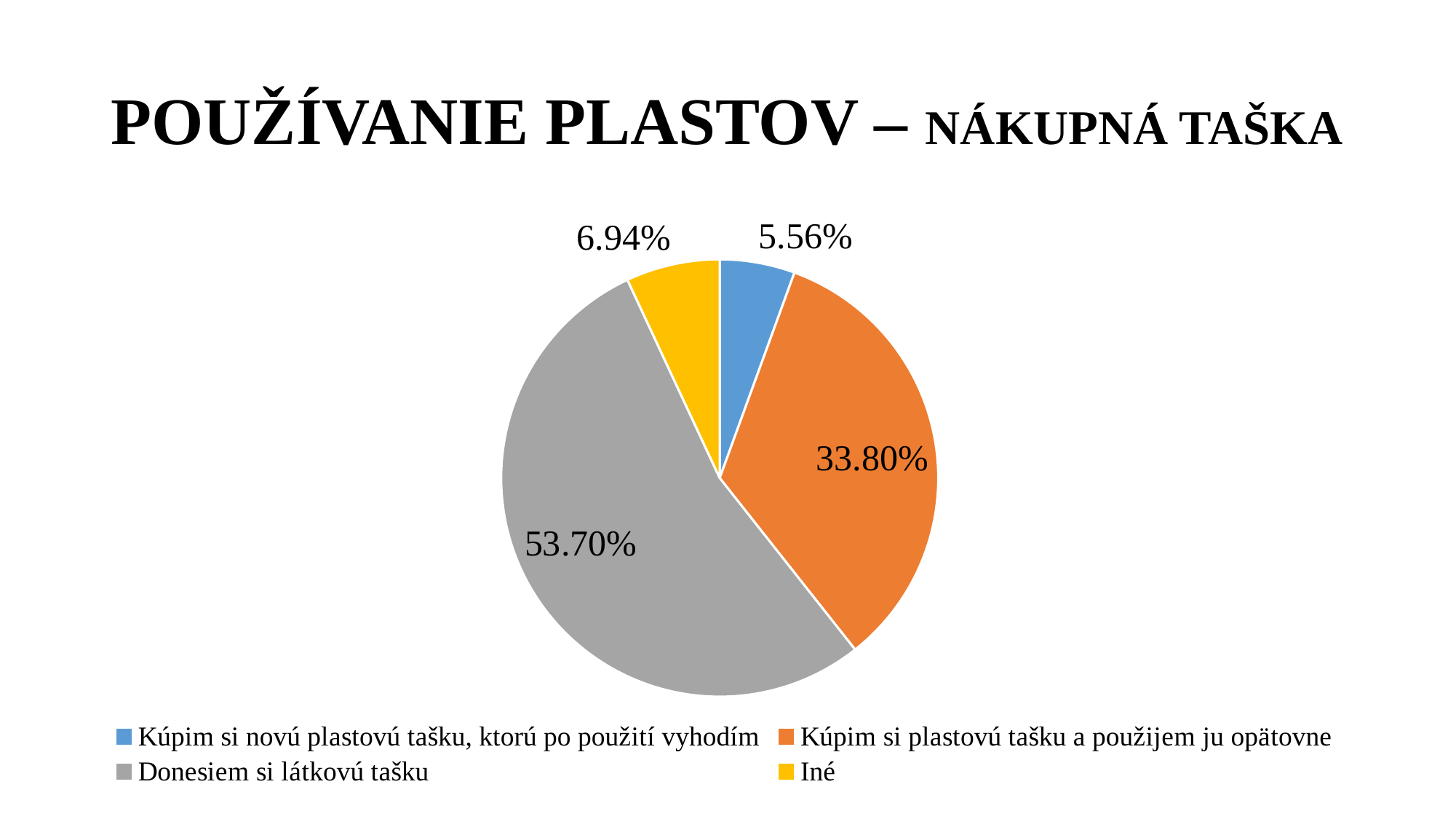

# POUŽÍVANIE PLASTOV – NÁKUPNÁ TAŠKA

### Chart

| Category |  |  |
|---|---|---|
| Kúpim si novú plastovú tašku, ktorú po použití vyhodím | 0.0556 | None |
| Kúpim si plastovú tašku a použijem ju opätovne  | 0.338 | None |
| Donesiem si látkovú tašku | 0.537 | None |
| Iné | 0.0694 | None |